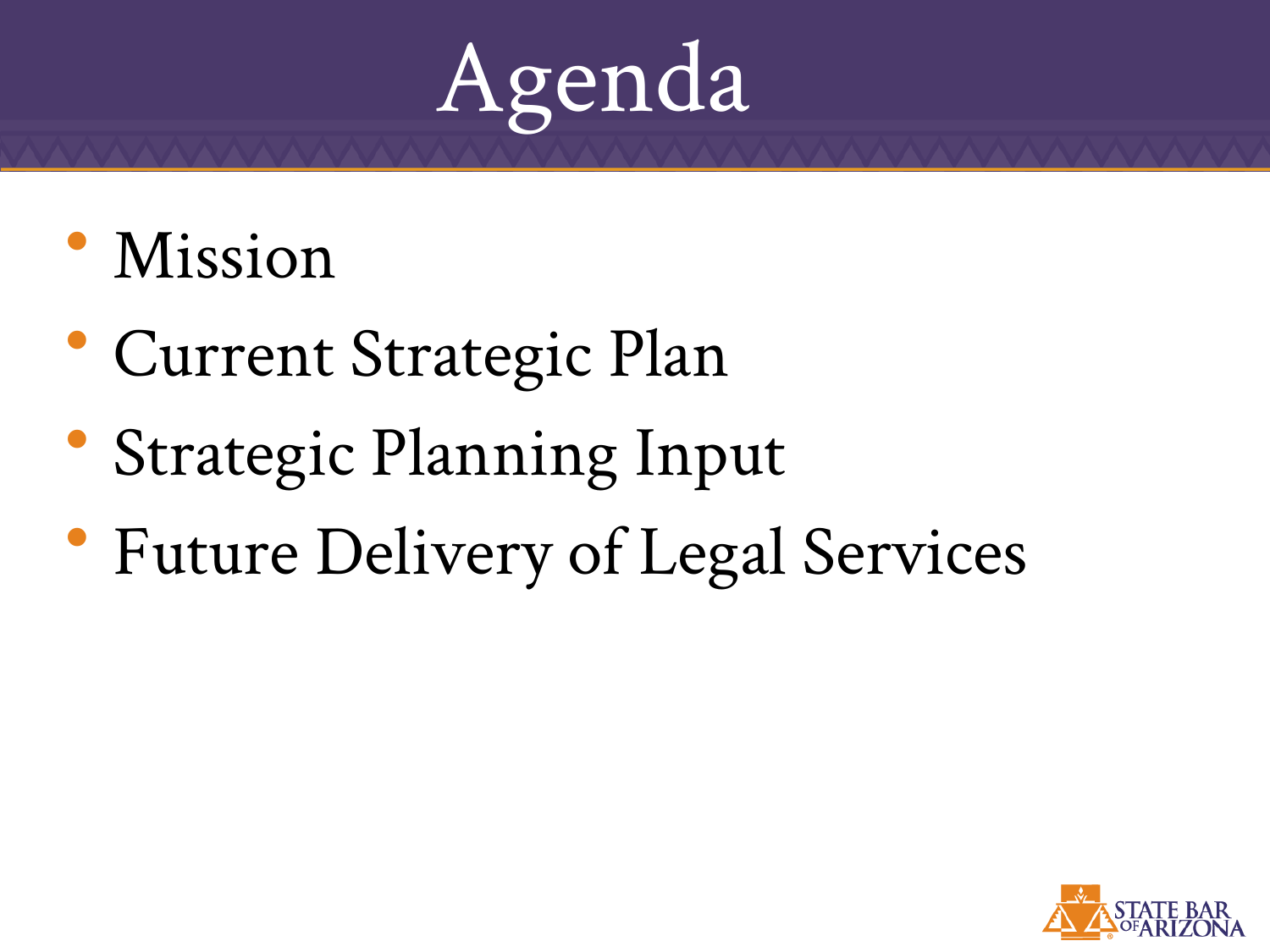

# Agenda
Mission
Current Strategic Plan
Strategic Planning Input
Future Delivery of Legal Services